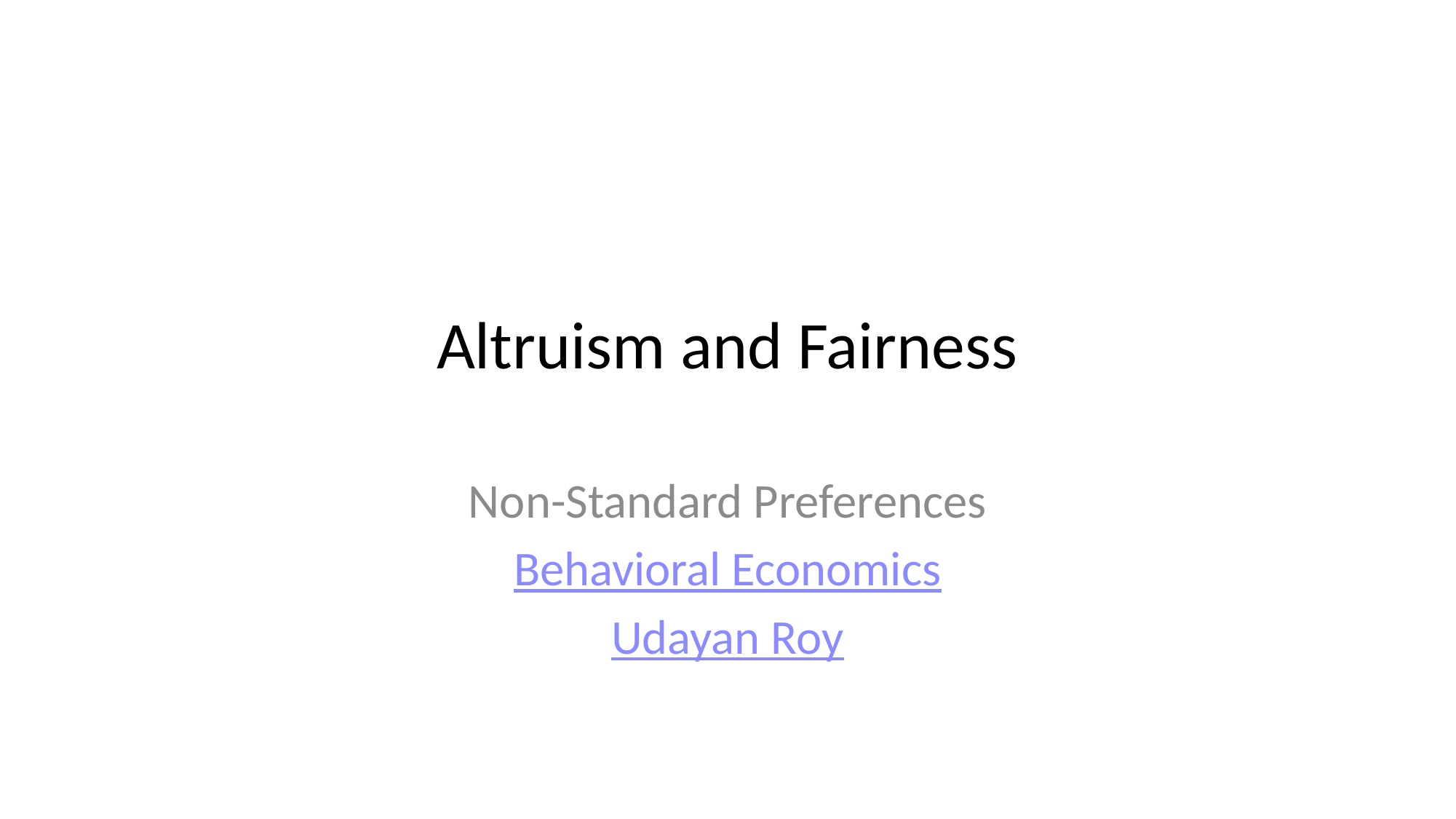

# Altruism and Fairness
Non-Standard Preferences
Behavioral Economics
Udayan Roy